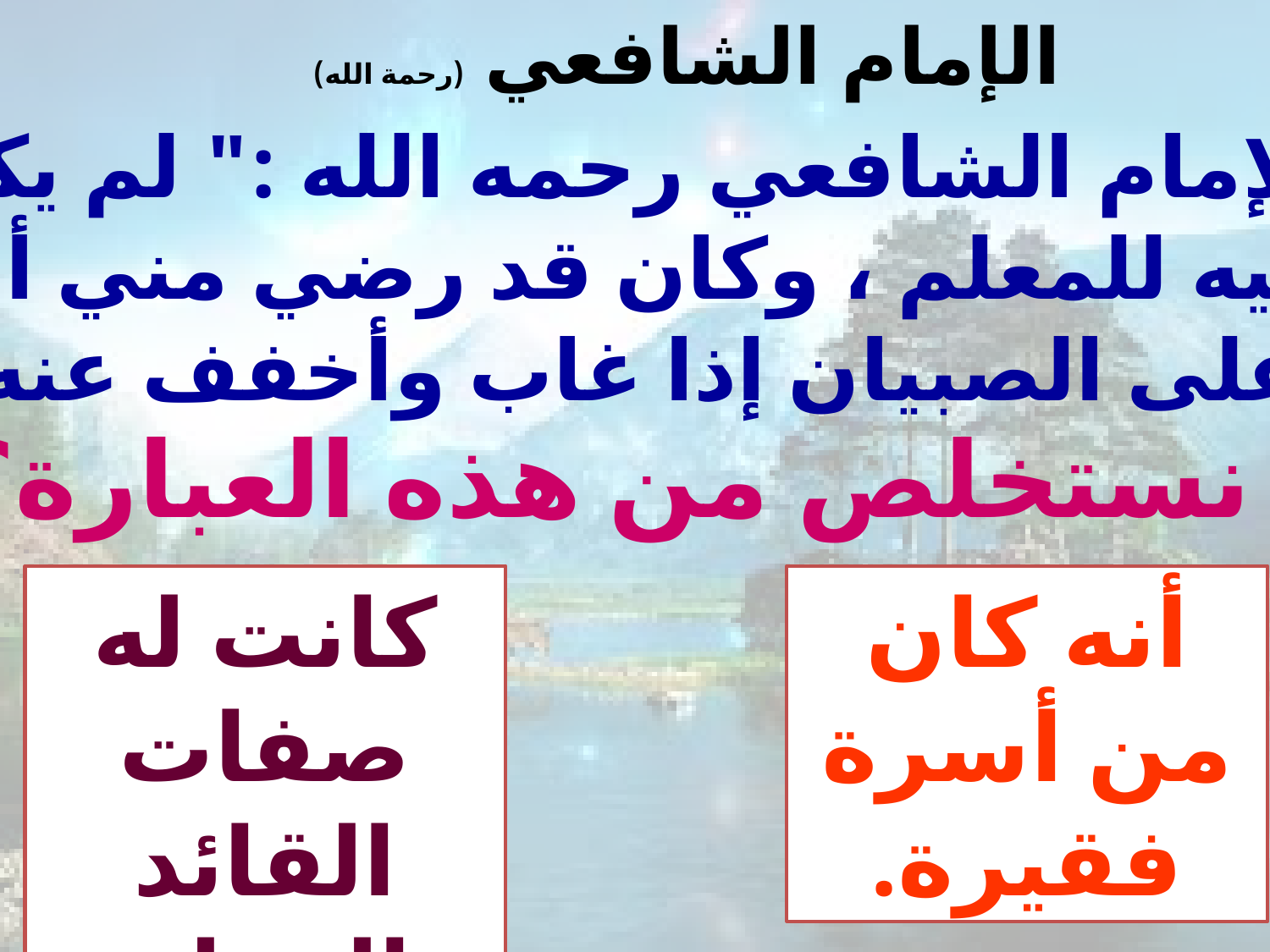

الإمام الشافعي (رحمة الله)
يقول الإمام الشافعي رحمه الله :" لم يكن لأمي
ما تعطيه للمعلم ، وكان قد رضي مني أن أقوم
على الصبيان إذا غاب وأخفف عنه.
ماذا نستخلص من هذه العبارة؟؟
كانت له صفات القائد والمعلم .
أنه كان من أسرة فقيرة.